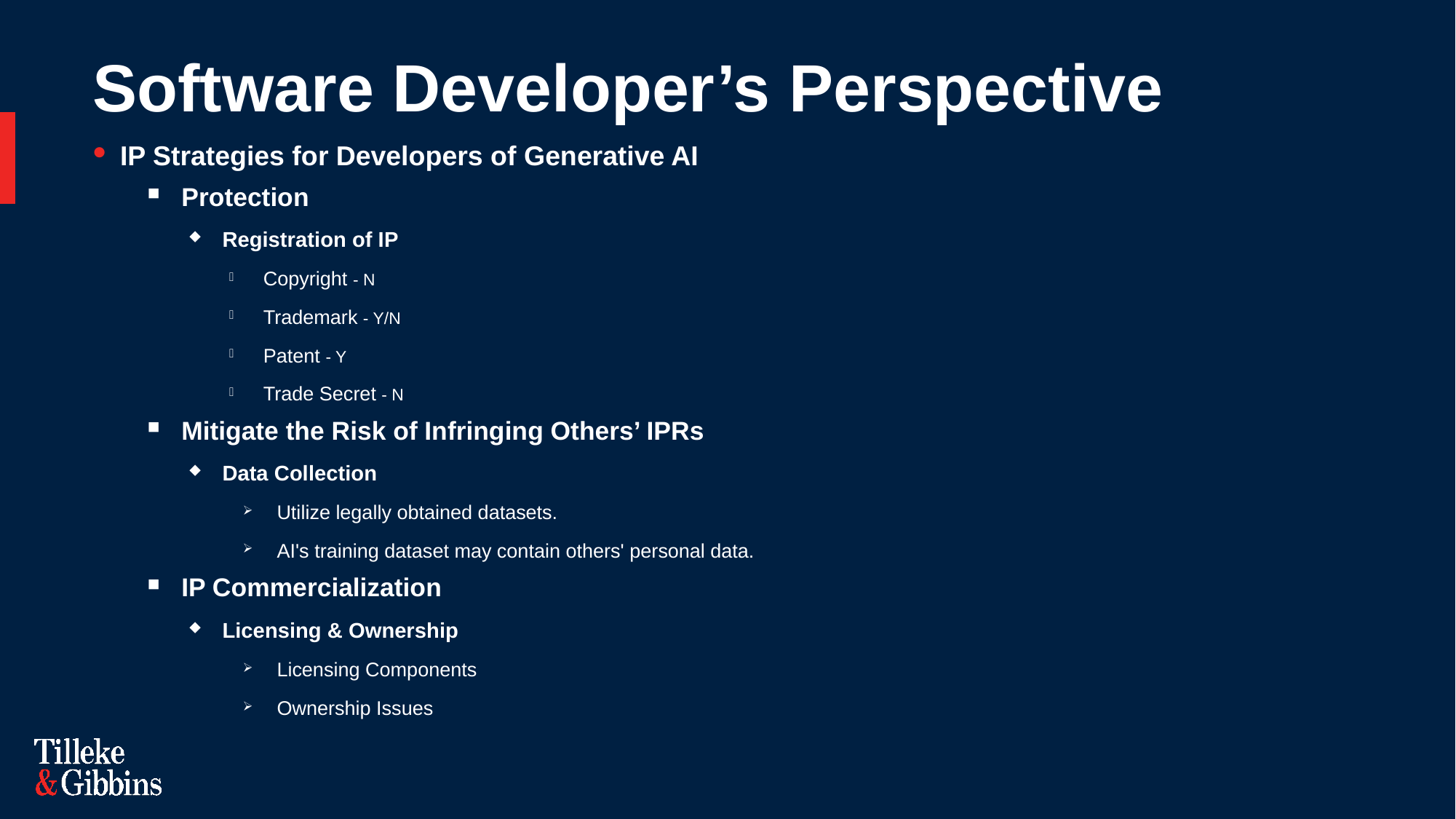

# Software Developer’s Perspective
IP Strategies for Developers of Generative AI
Protection
Registration of IP
Copyright - N
Trademark - Y/N
Patent - Y
Trade Secret - N
Mitigate the Risk of Infringing Others’ IPRs
Data Collection
Utilize legally obtained datasets.
AI's training dataset may contain others' personal data.
IP Commercialization
Licensing & Ownership
Licensing Components
Ownership Issues